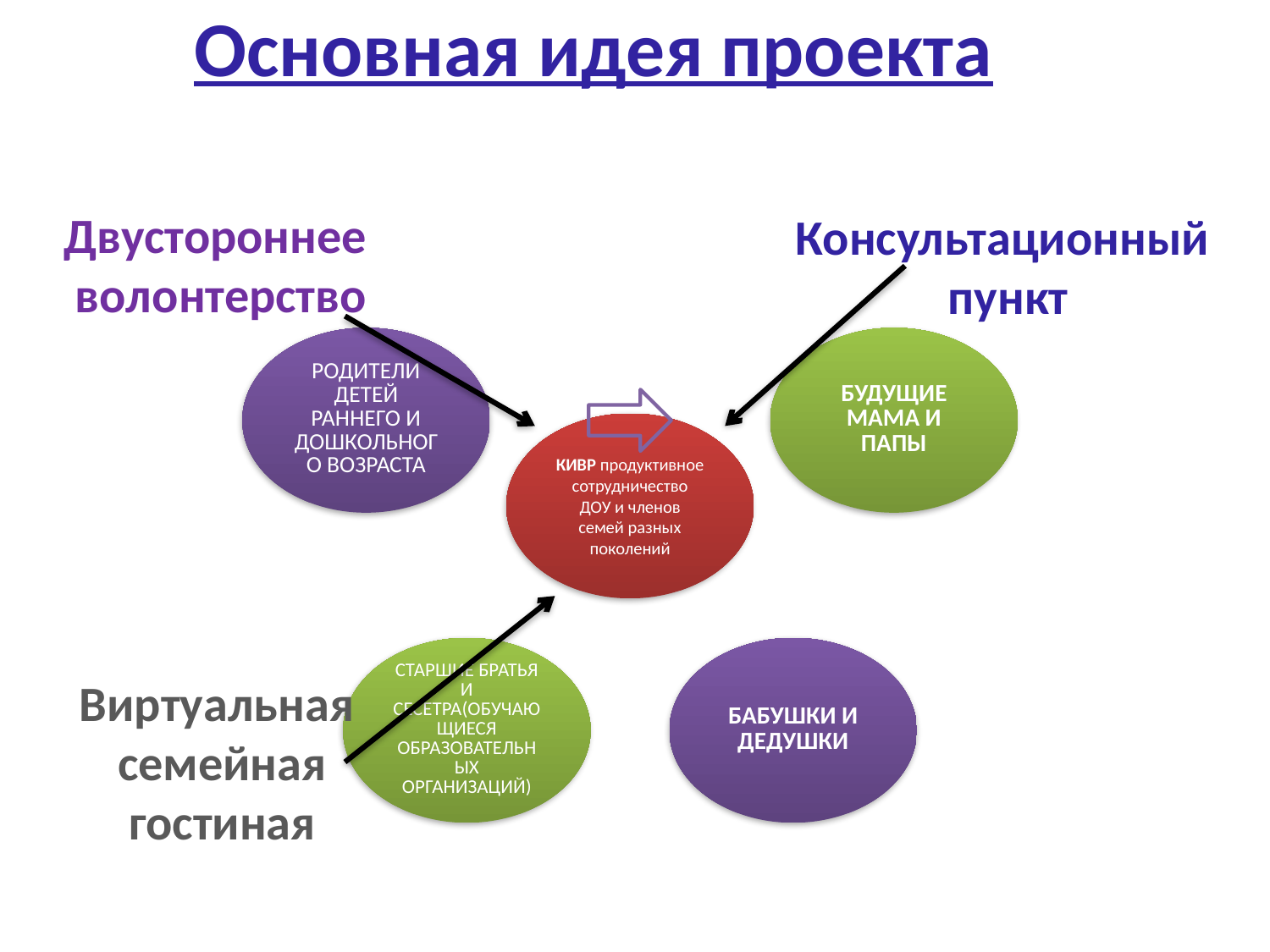

# Основная идея проекта
КИВР продуктивное сотрудничество ДОУ и членов семей разных поколений
БУДУЩИЕ МАМА И ПАПЫ
БАБУШКИ И ДЕДУШКИ
СТАРШИЕ БРАТЬЯ И СЕСЕТРА(ОБУЧАЮЩИЕСЯ ОБРАЗОВАТЕЛЬНЫХ ОРГАНИЗАЦИЙ)
РОДИТЕЛИ ДЕТЕЙ РАННЕГО И ДОШКОЛЬНОГО ВОЗРАСТА

Двустороннее
волонтерство
Консультационный
пункт
Виртуальная
семейная гостиная